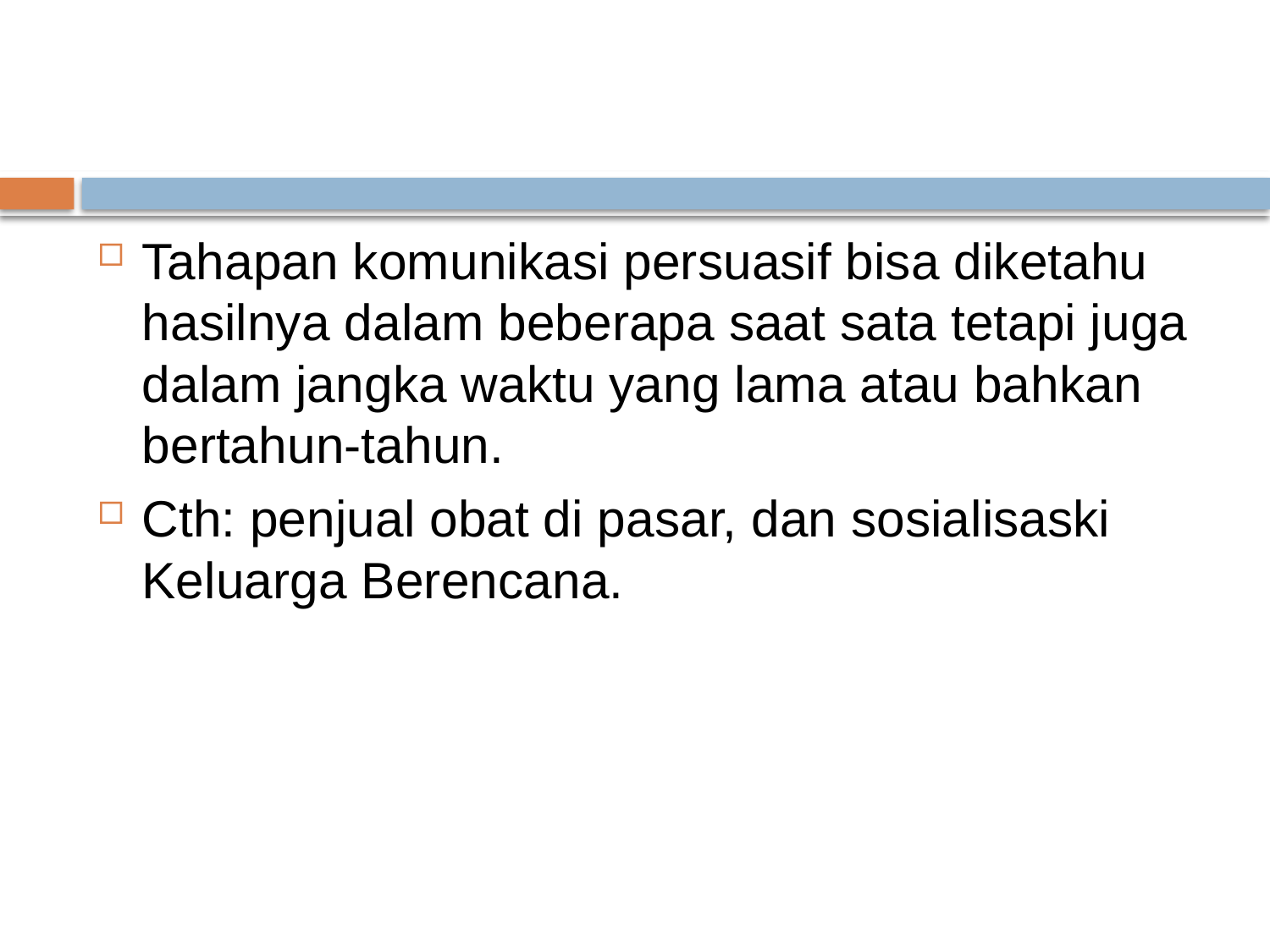

#
Tahapan komunikasi persuasif bisa diketahu hasilnya dalam beberapa saat sata tetapi juga dalam jangka waktu yang lama atau bahkan bertahun-tahun.
Cth: penjual obat di pasar, dan sosialisaski Keluarga Berencana.